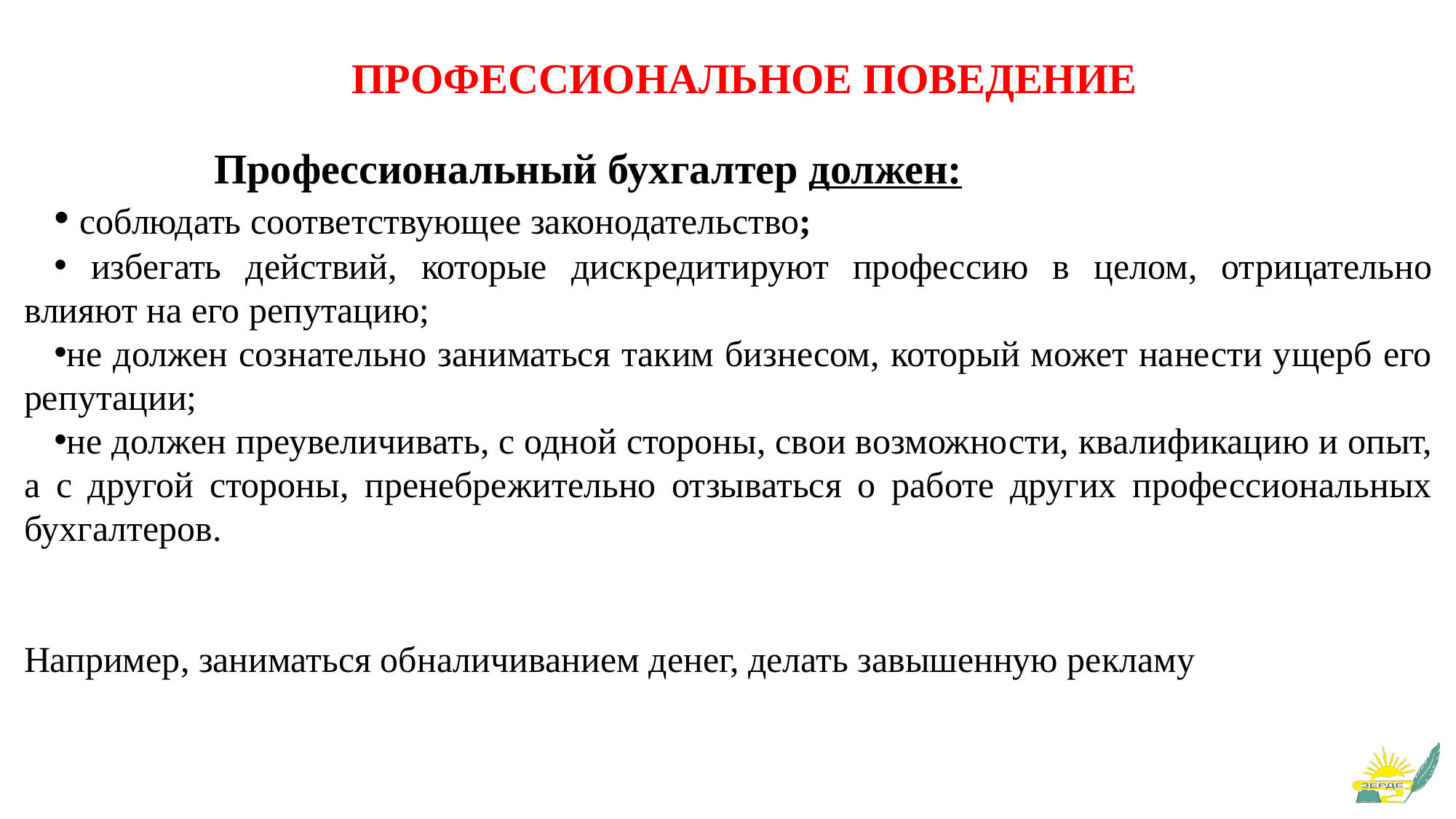

# ПРОФЕССИОНАЛЬНОЕ ПОВЕДЕНИЕ
                  Профессиональный бухгалтер должен:
 соблюдать соответствующее законодательство;
 избегать действий, которые дискредитируют профессию в целом, отрицательно влияют на его репутацию;
не должен сознательно заниматься таким бизнесом, который может нанести ущерб его репутации;
не должен преувеличивать, с одной стороны, свои возможности, квалификацию и опыт, а с другой стороны, пренебрежительно отзываться о работе других профессиональных бухгалтеров.

Например, заниматься обналичиванием денег, делать завышенную рекламу